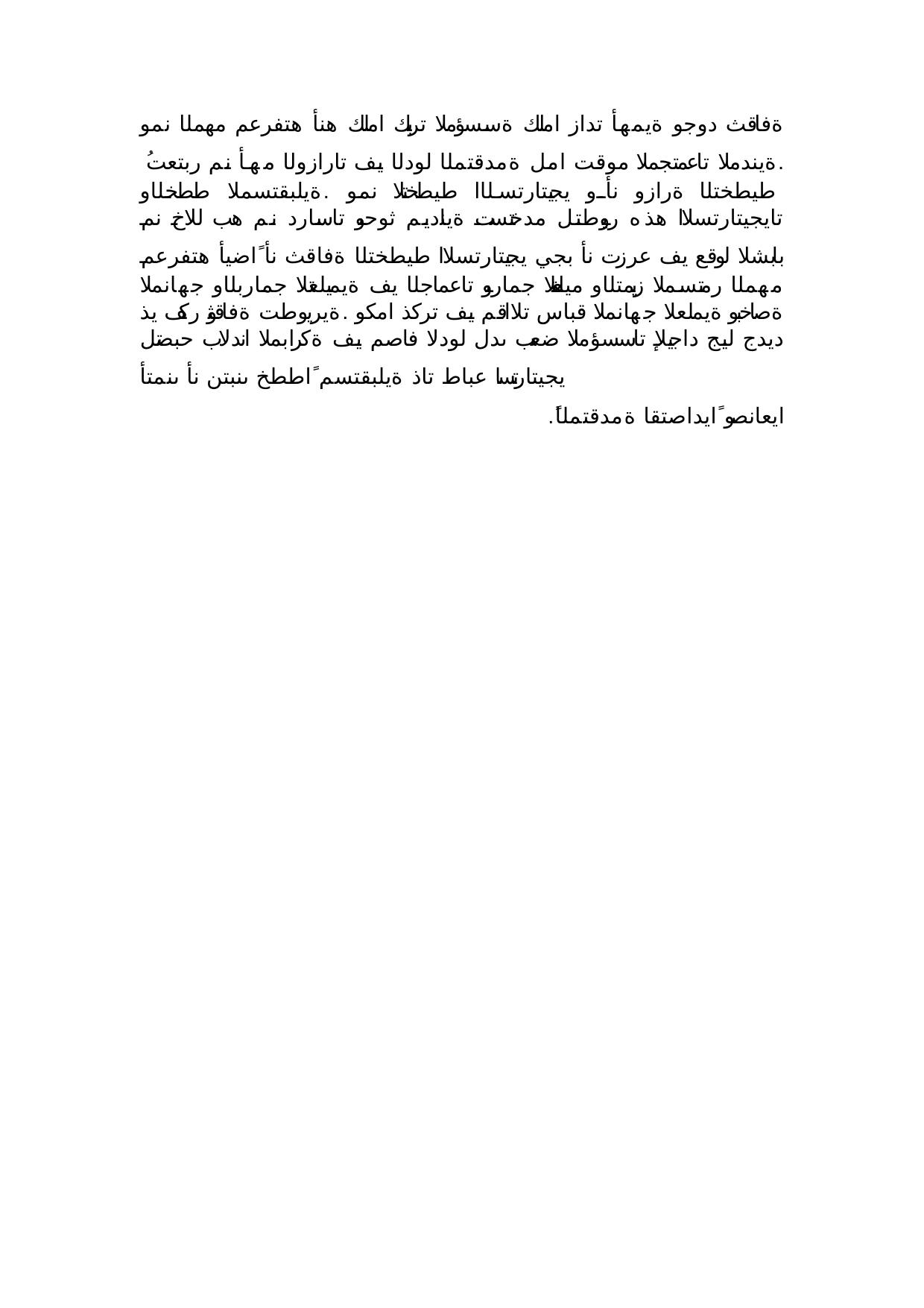

ةفاقث دوجو ةيمهأ تداز املك ةسسؤملا تربك املك هنأ هتفرعم مهملا نمو .ةيندملا تاعمتجملا موقت امل ةمدقتملا لودلا يف تارازولا مهأ نم ربتعتُ  طيطختلا ةرازو نأو يجيتارتسلاا طيطختلا نمو .ةيلبقتسملا ططخلاو تايجيتارتسلاا هذه ريوطتل مدختست ةيناديم ثوحبو تاسارد نم هب للاخ نم بابشلا لوقع يف عرزت نأ بجي يجيتارتسلاا طيطختلا ةفاقث نأ ًاضيأ هتفرعم مهملا رمتسملا زيمتلاو ميلعتلا جماربو تاعماجلا يف ةيميلعتلا جماربلاو جهانملا ةصاخبو ةيملعلا جهانملا قباس تلااقم يف تركذ امكو .ةيريوطت ةفاقثو ركف يذ ديدج ليج داجيلإ تاسسؤملا ضعب ىدل لودلا فاصم يف ةكرابملا اندلاب حبصتل يجيتارتسا عباط تاذ ةيلبقتسم ًاططخ ىنبتن نأ ىنمتأ
.ًايعانصو ًايداصتقا ةمدقتملا